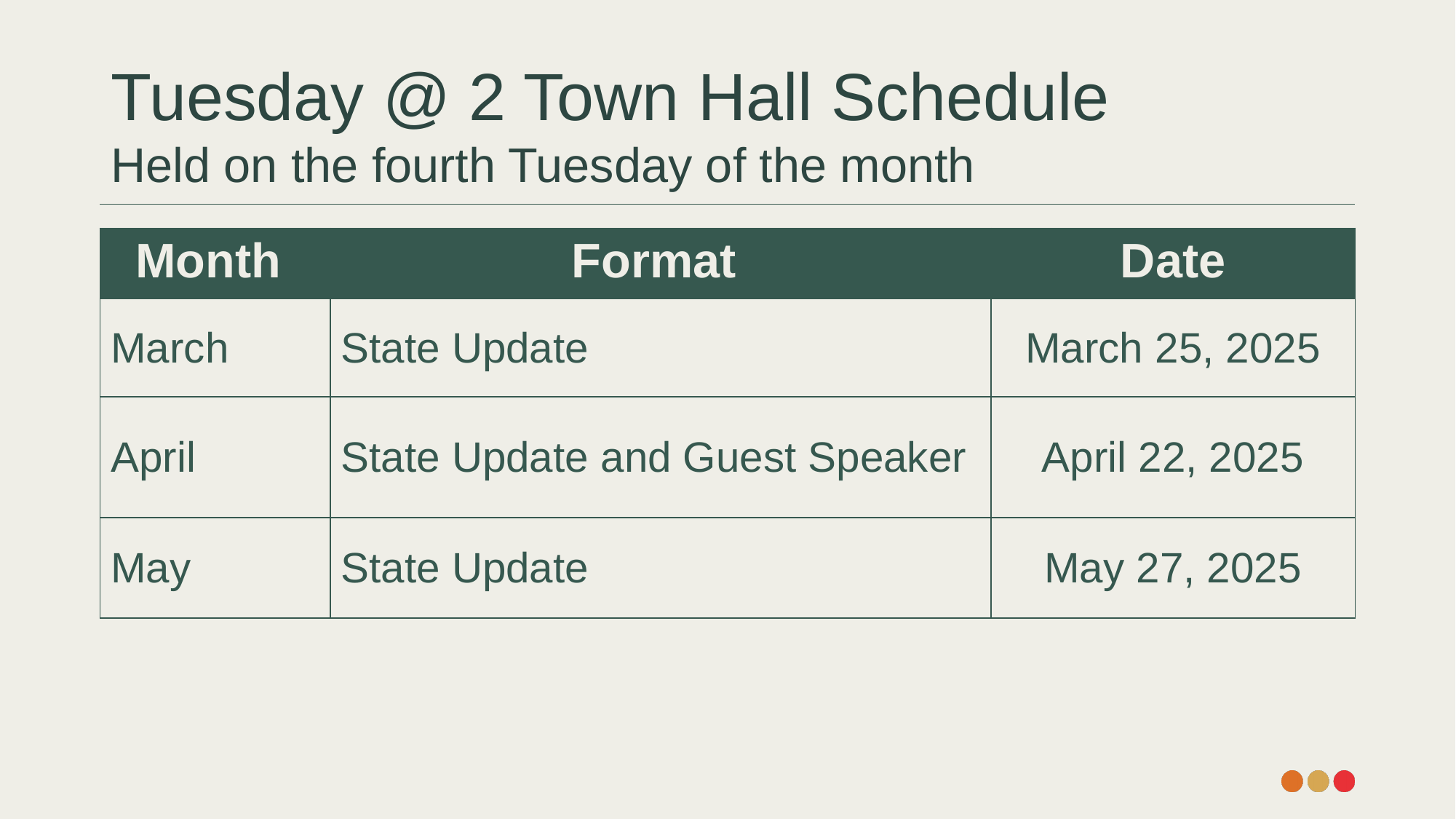

# Tuesday @ 2 Town Hall Schedule Held on the fourth Tuesday of the month
| Month | Format | Date |
| --- | --- | --- |
| March | State Update | March 25, 2025 |
| April | State Update and Guest Speaker | April 22, 2025 |
| May | State Update | May 27, 2025 |